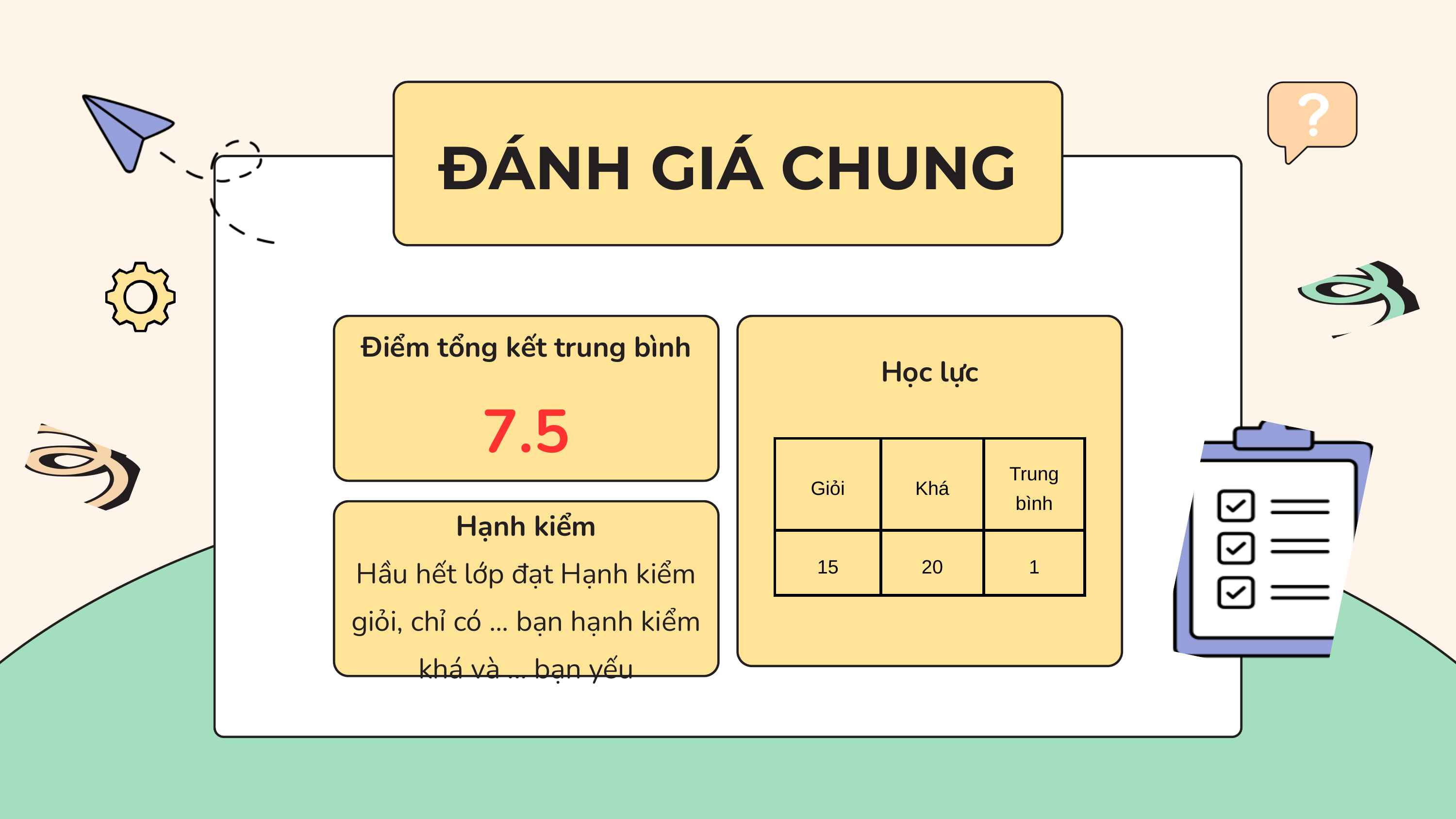

ĐÁNH GIÁ CHUNG

Điểm tổng kết trung bình
7.5

Học lực

| Giỏi | Khá | Trung bình |
| --- | --- | --- |
| 15 | 20 | 1 |

Hạnh kiểm
Hầu hết lớp đạt Hạnh kiểm giỏi, chỉ có ... bạn hạnh kiểm khá và ... bạn yếu